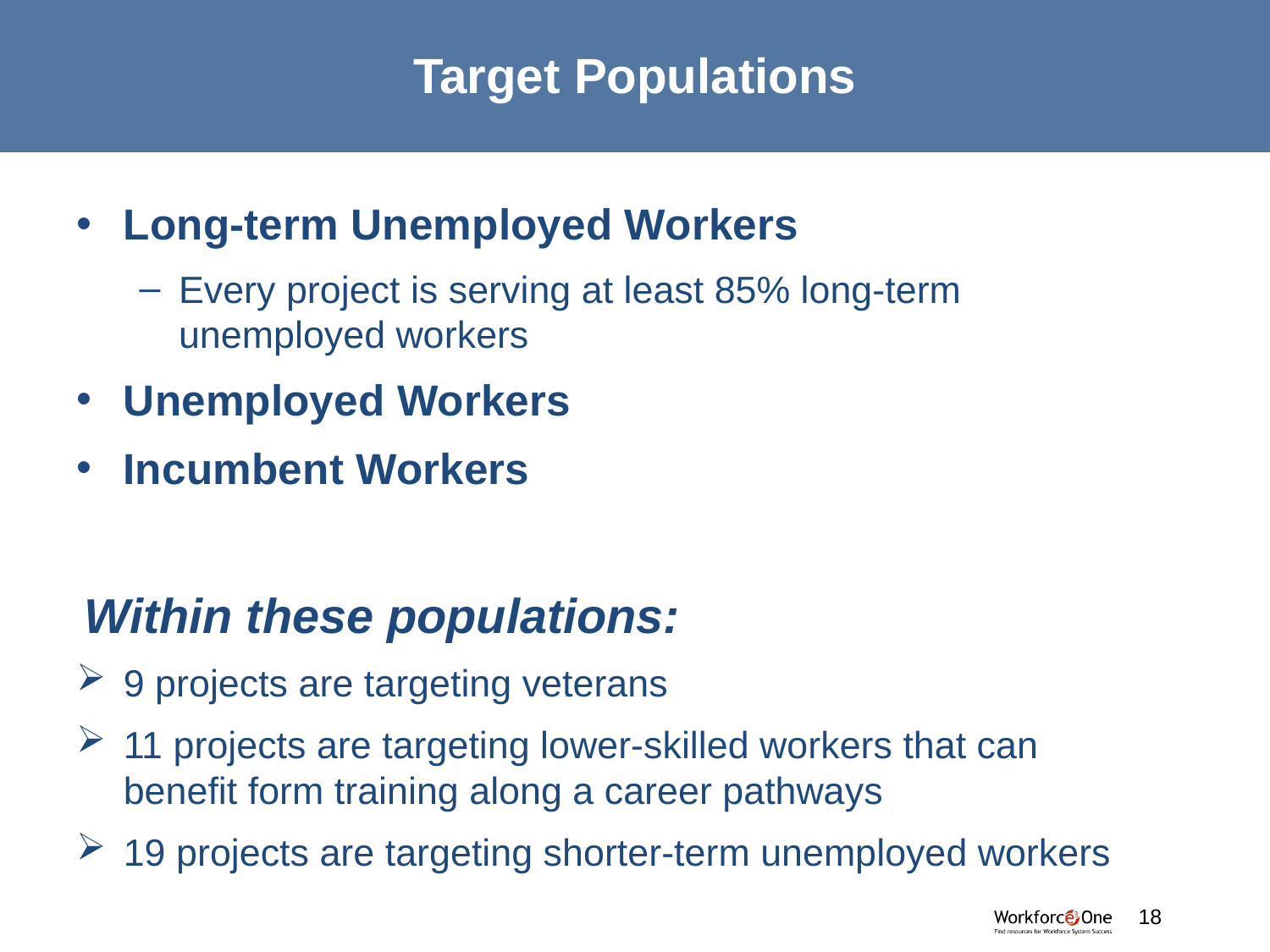

# Target Populations
Long-term Unemployed Workers
Every project is serving at least 85% long-term unemployed workers
Unemployed Workers
Incumbent Workers

Within these populations:
9 projects are targeting veterans
11 projects are targeting lower-skilled workers that can benefit form training along a career pathways
19 projects are targeting shorter-term unemployed workers
#
18